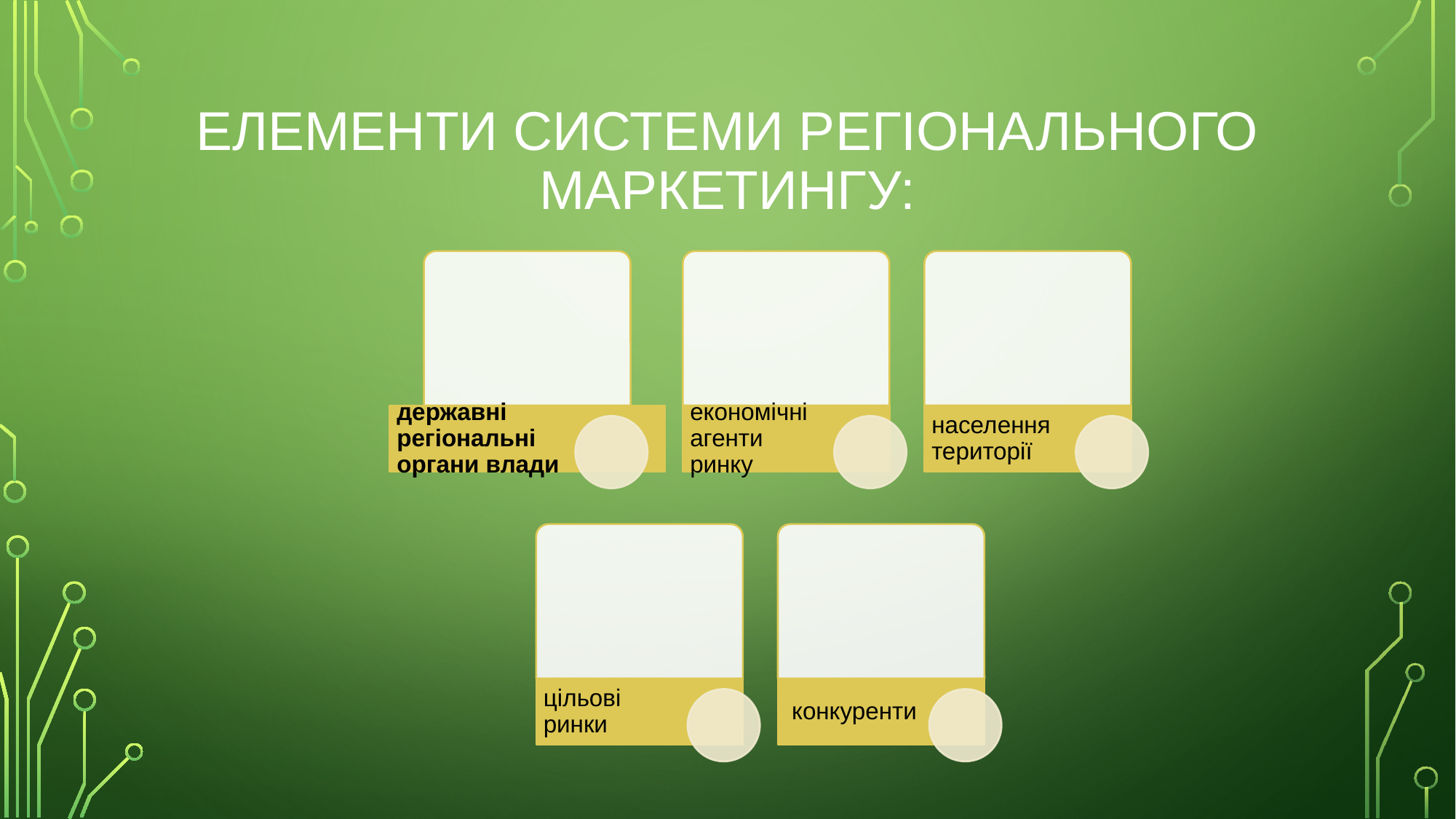

# елементи системи регіонального маркетингу:
державні регіональні органи влади
економічні агенти ринку
населення території
цільові ринки
 конкуренти